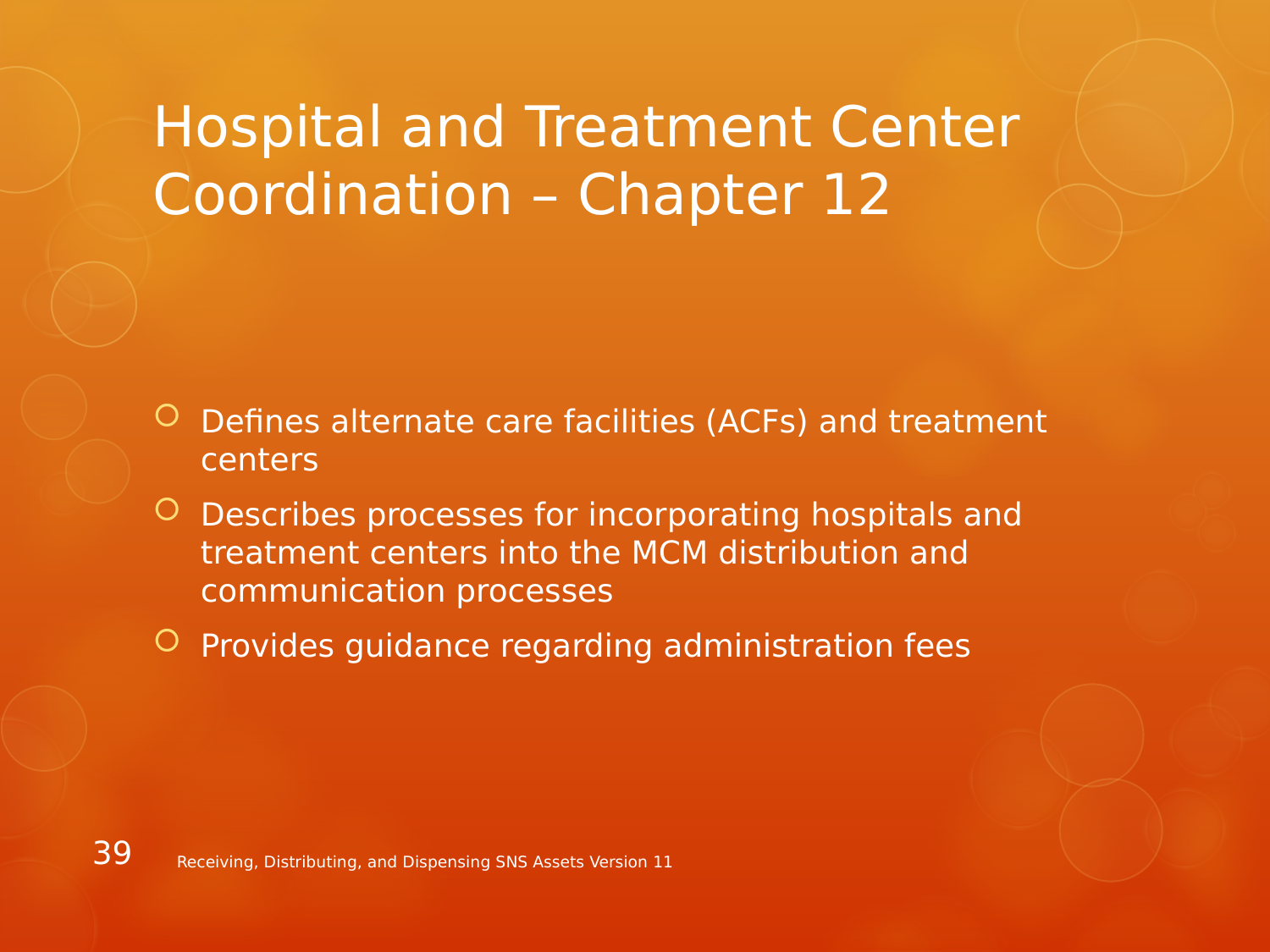

# Hospital and Treatment Center Coordination – Chapter 12
Defines alternate care facilities (ACFs) and treatment centers
Describes processes for incorporating hospitals and treatment centers into the MCM distribution and communication processes
Provides guidance regarding administration fees
39
Receiving, Distributing, and Dispensing SNS Assets Version 11